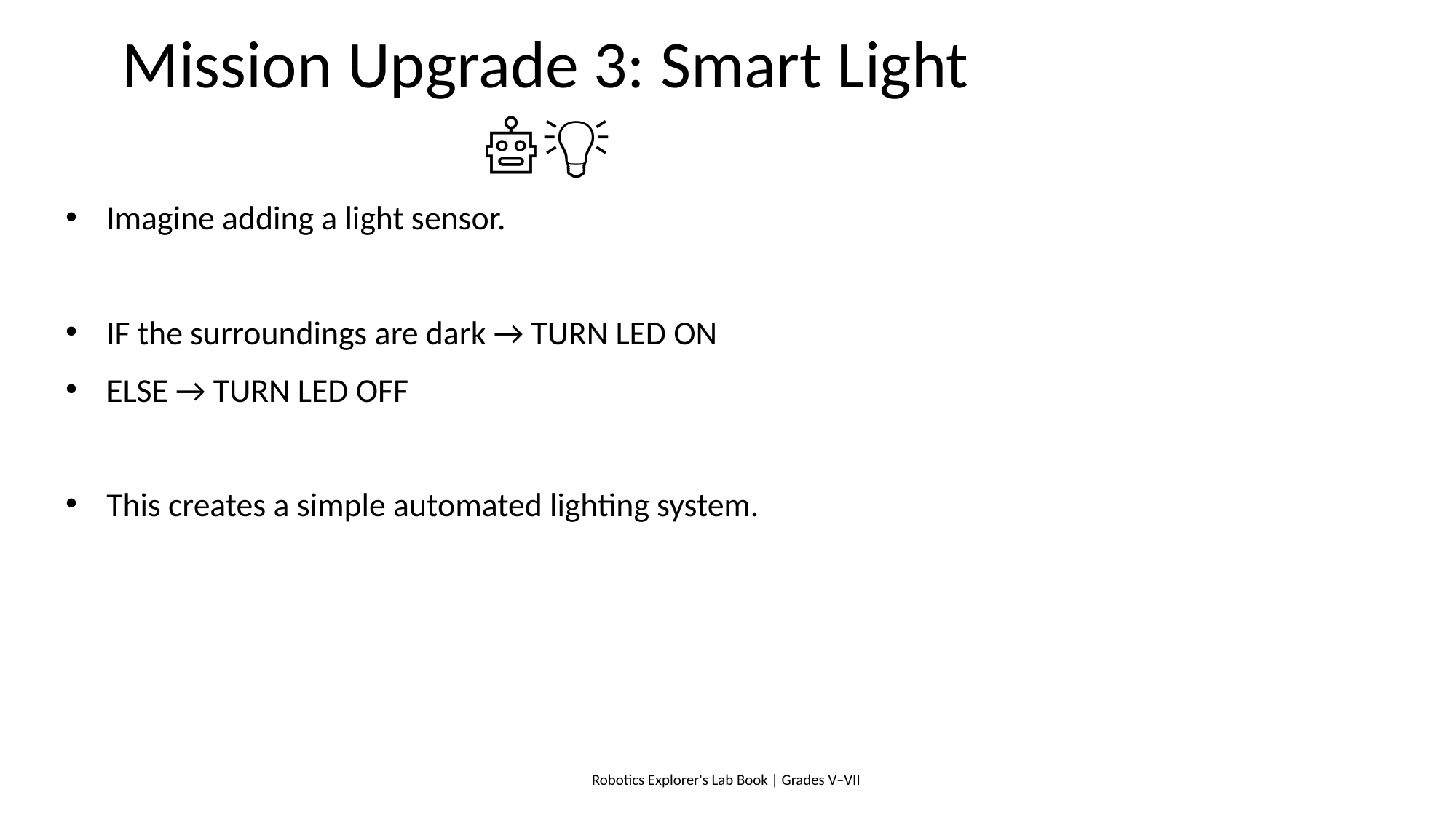

# Mission Upgrade 3: Smart Light 🤖💡
Imagine adding a light sensor.

IF the surroundings are dark → TURN LED ON
ELSE → TURN LED OFF

This creates a simple automated lighting system.
Robotics Explorer's Lab Book | Grades V–VII